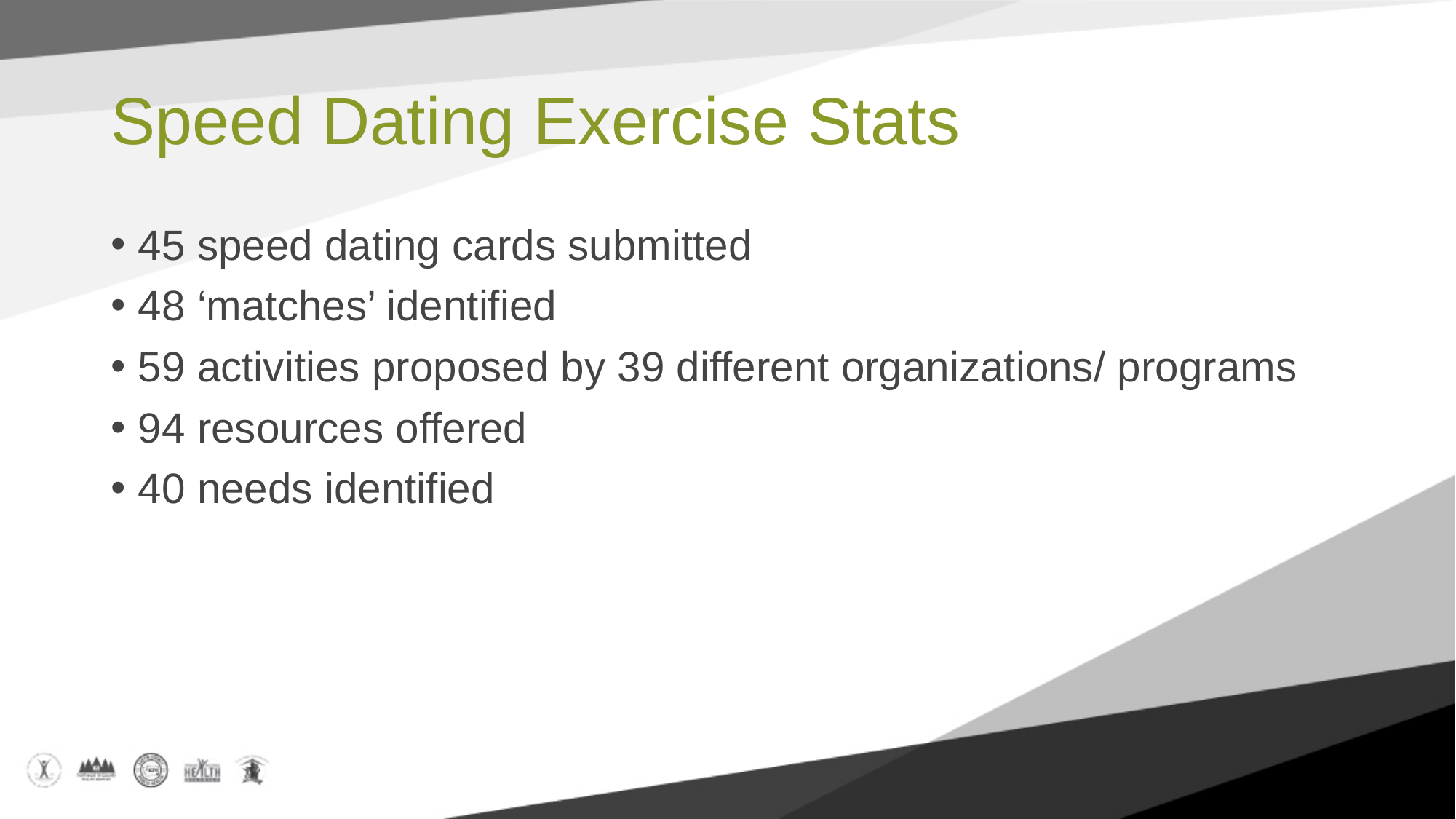

# Speed Dating Exercise Stats
45 speed dating cards submitted
48 ‘matches’ identified
59 activities proposed by 39 different organizations/ programs
94 resources offered
40 needs identified